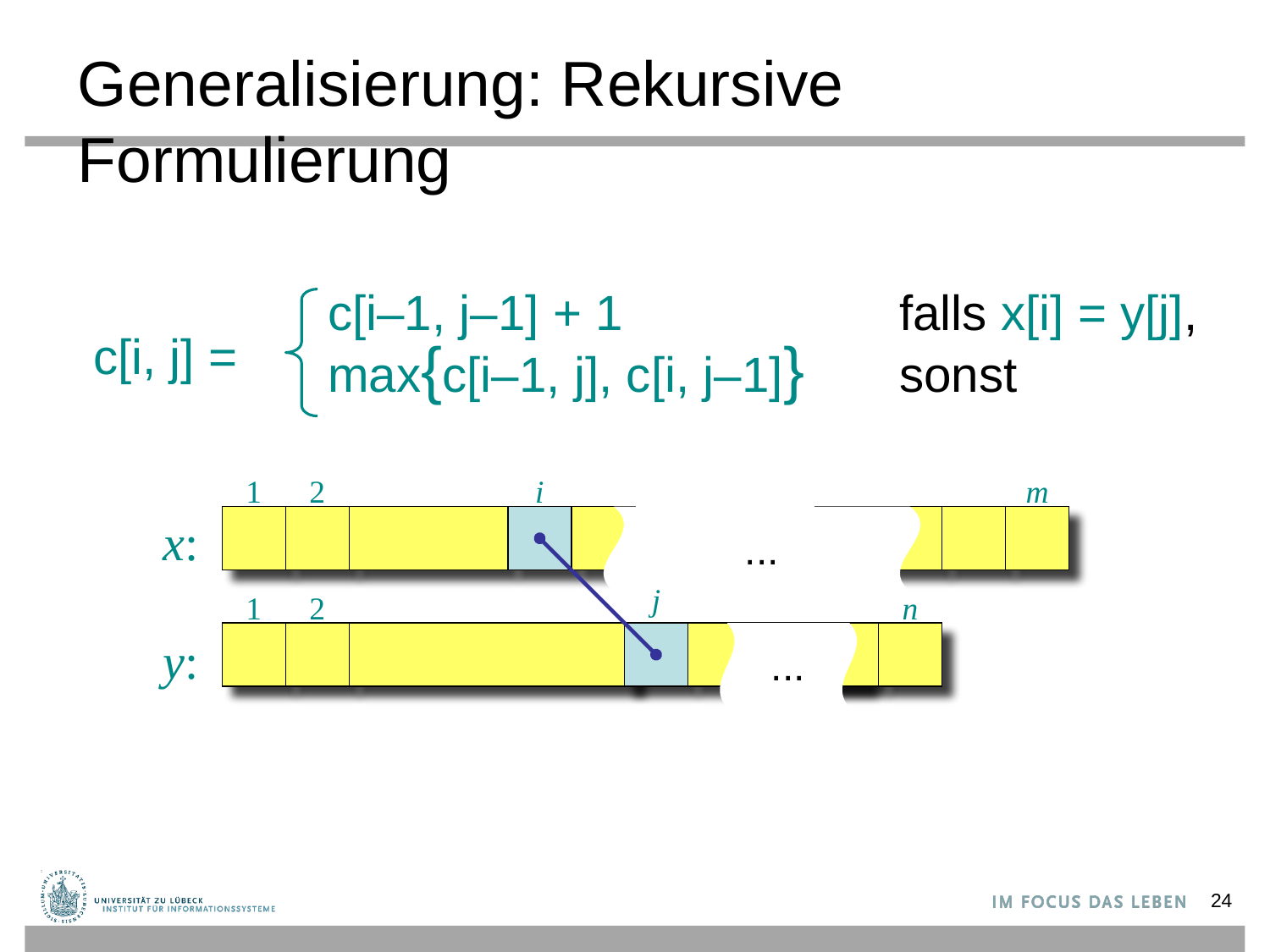

# Generalisierung: Rekursive Formulierung
c[i–1, j–1] + 1	falls x[i] = y[j],
max{c[i–1, j], c[i, j–1]}	sonst

c[i, j] =
...
1
2
i
m
x:

j
1
2
n
...

y:
24